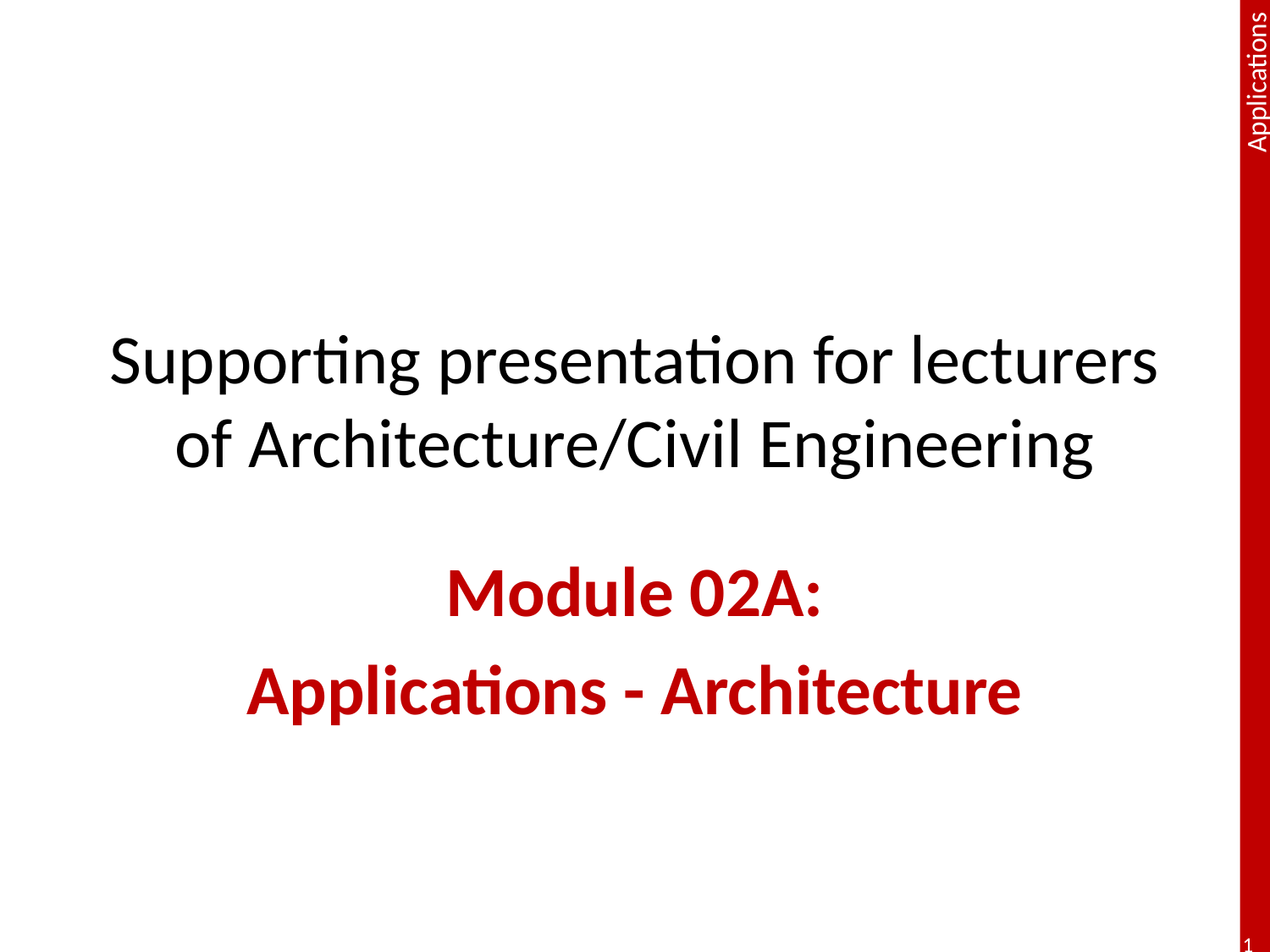

# Supporting presentation for lecturers of Architecture/Civil Engineering
Module 02A:
Applications - Architecture
1